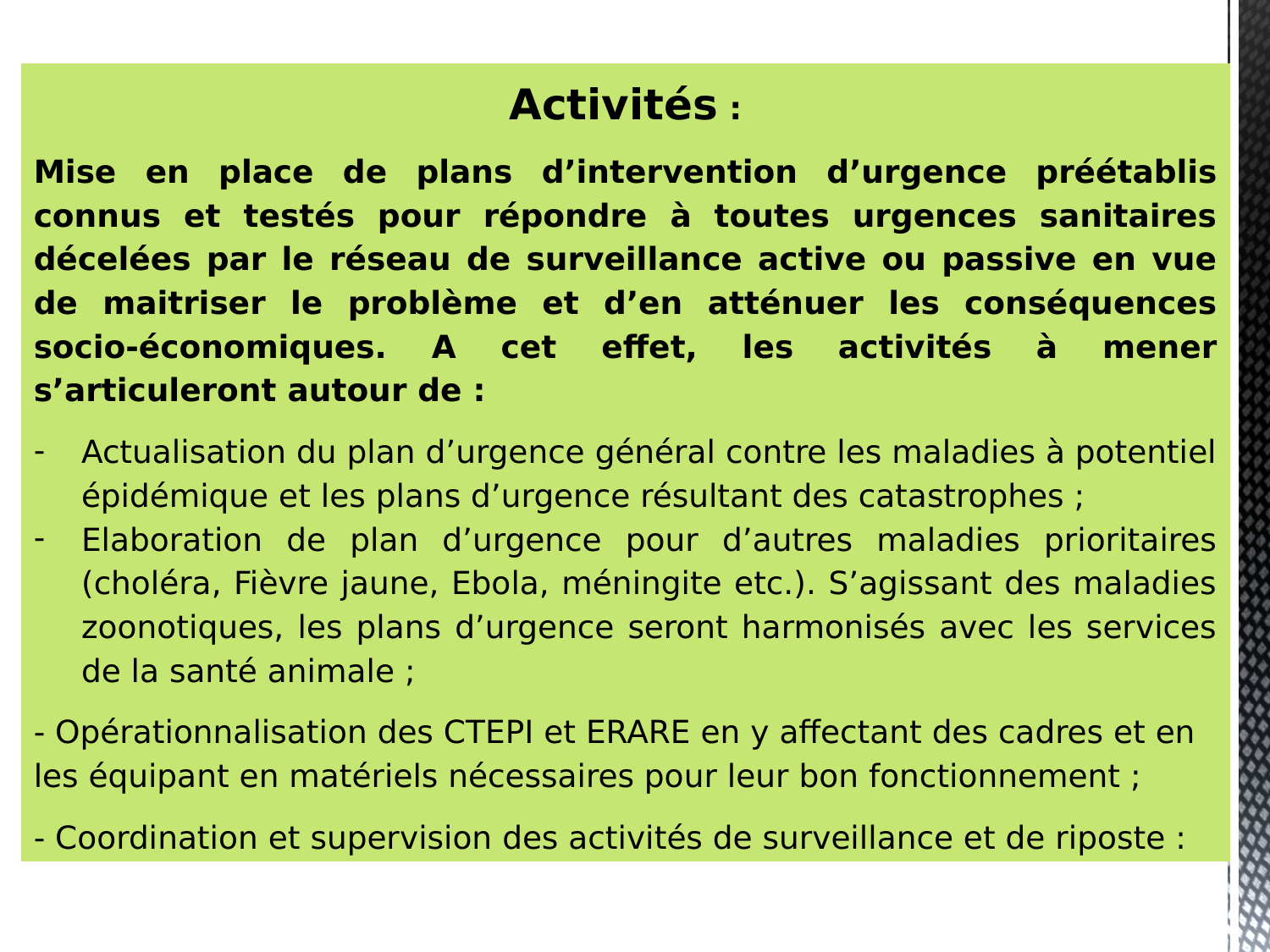

Activités :
Mise en place de plans d’intervention d’urgence préétablis connus et testés pour répondre à toutes urgences sanitaires décelées par le réseau de surveillance active ou passive en vue de maitriser le problème et d’en atténuer les conséquences socio-économiques. A cet effet, les activités à mener s’articuleront autour de :
Actualisation du plan d’urgence général contre les maladies à potentiel épidémique et les plans d’urgence résultant des catastrophes ;
Elaboration de plan d’urgence pour d’autres maladies prioritaires (choléra, Fièvre jaune, Ebola, méningite etc.). S’agissant des maladies zoonotiques, les plans d’urgence seront harmonisés avec les services de la santé animale ;
- Opérationnalisation des CTEPI et ERARE en y affectant des cadres et en les équipant en matériels nécessaires pour leur bon fonctionnement ;
- Coordination et supervision des activités de surveillance et de riposte :